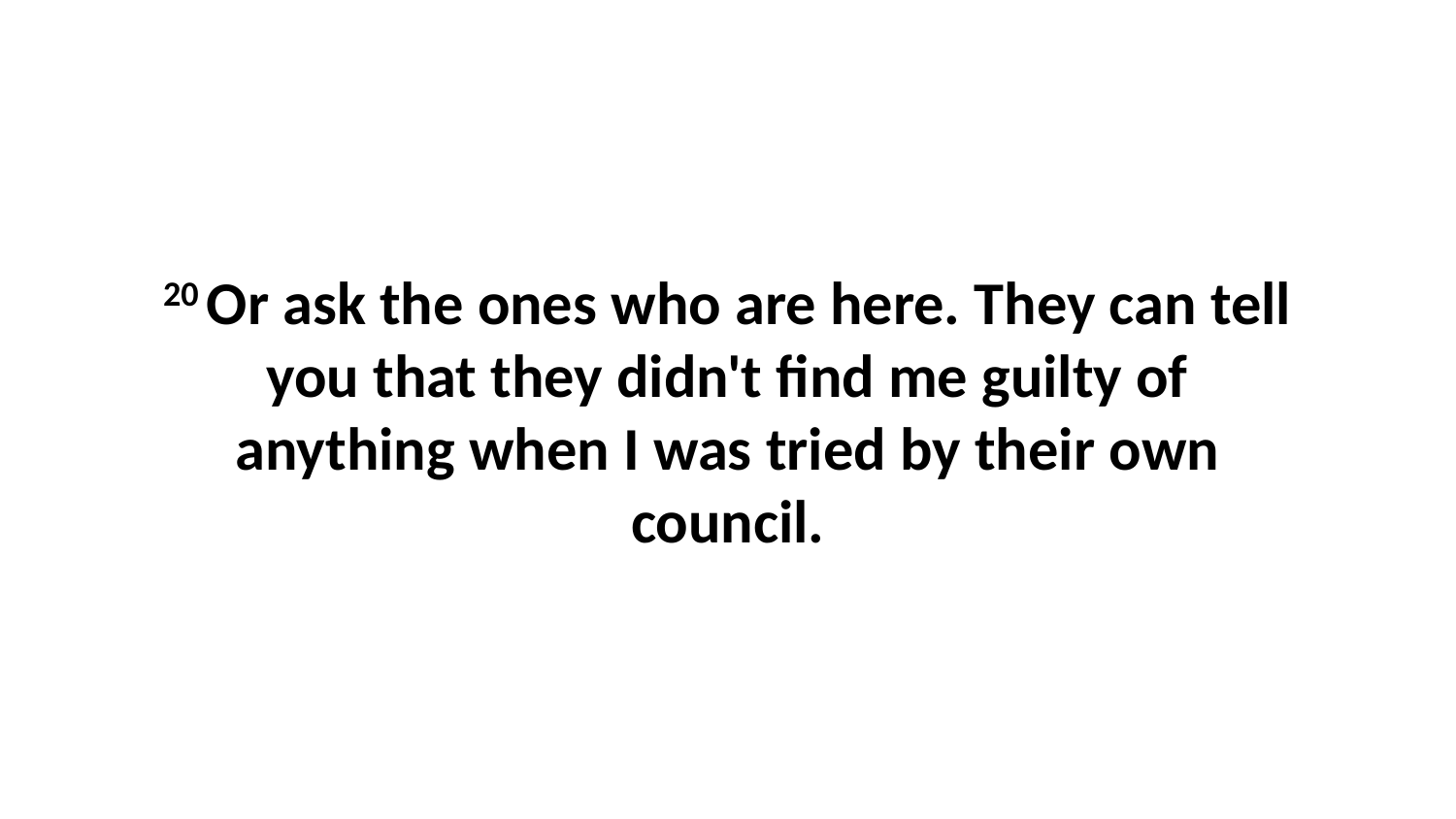

20 Or ask the ones who are here. They can tell you that they didn't find me guilty of anything when I was tried by their own council.